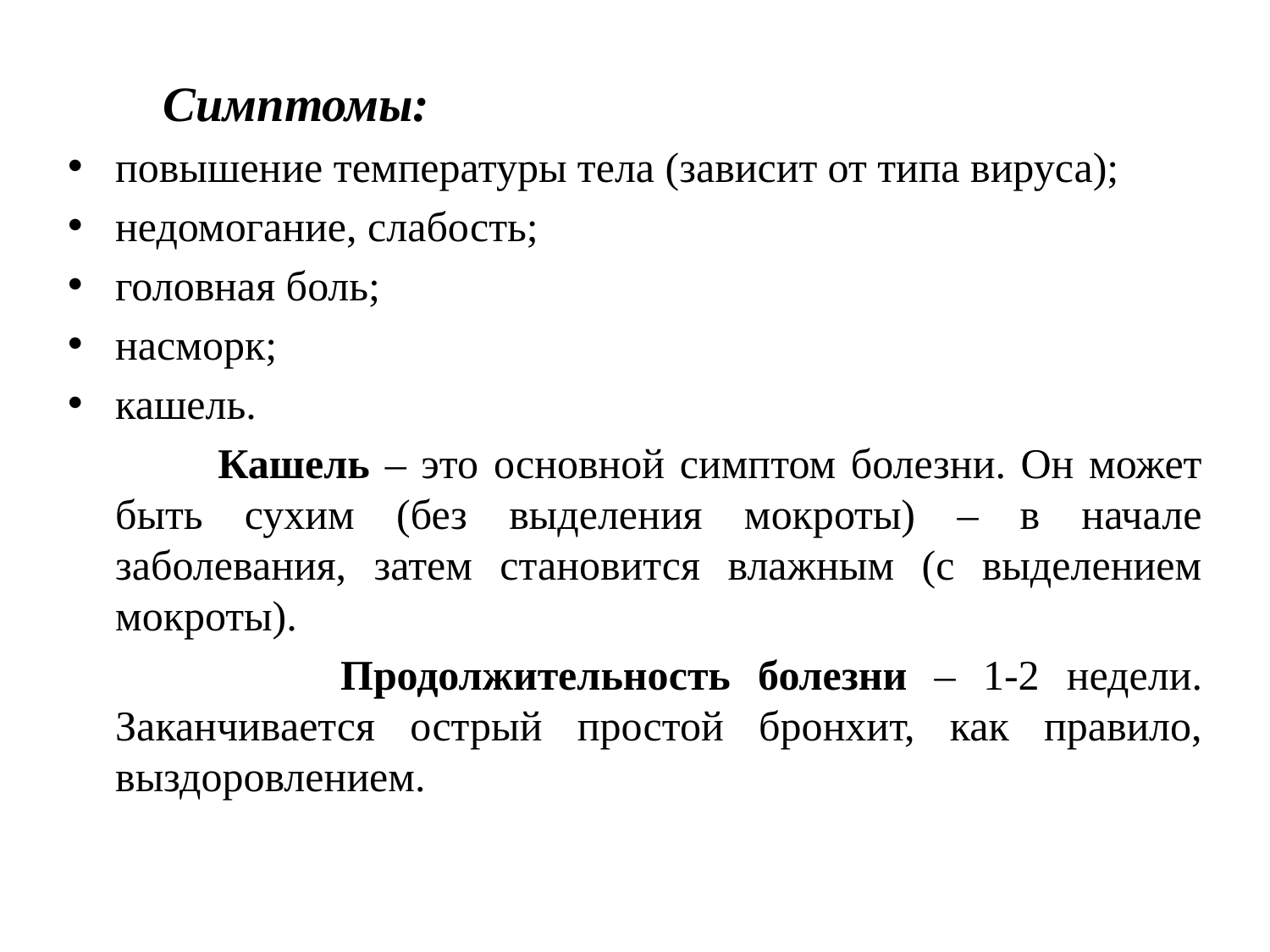

Симптомы:
повышение температуры тела (зависит от типа вируса);
недомогание, слабость;
головная боль;
насморк;
кашель.
          Кашель – это основной симптом болезни. Он может быть сухим (без выделения мокроты) – в начале заболевания, затем становится влажным (с выделением мокроты).
          Продолжительность болезни – 1-2 недели. Заканчивается острый простой бронхит, как правило, выздоровлением.